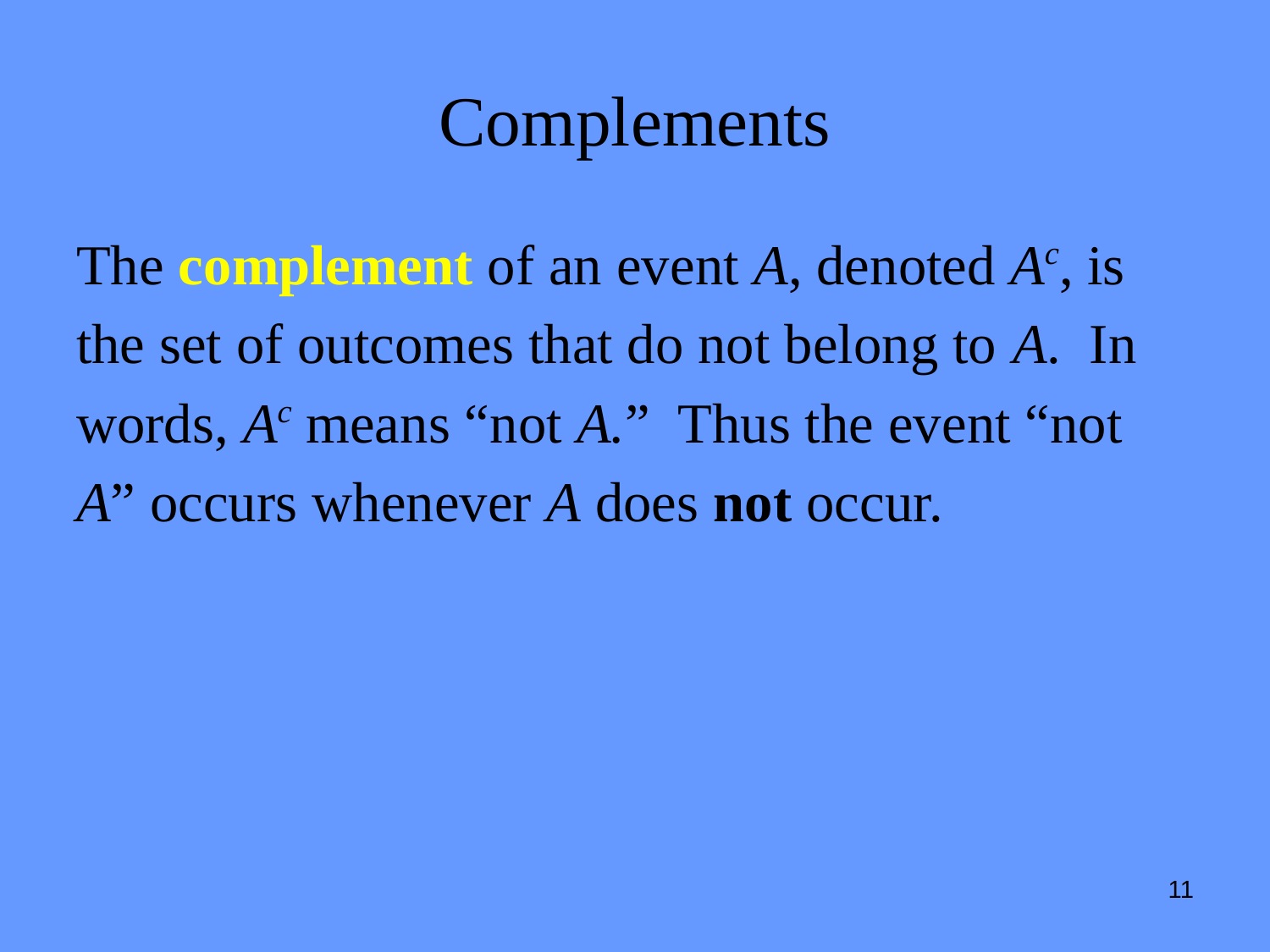

# Complements
The complement of an event A, denoted Ac, is
the set of outcomes that do not belong to A.  In
words, Ac means “not A.”  Thus the event “not
A” occurs whenever A does not occur.

11